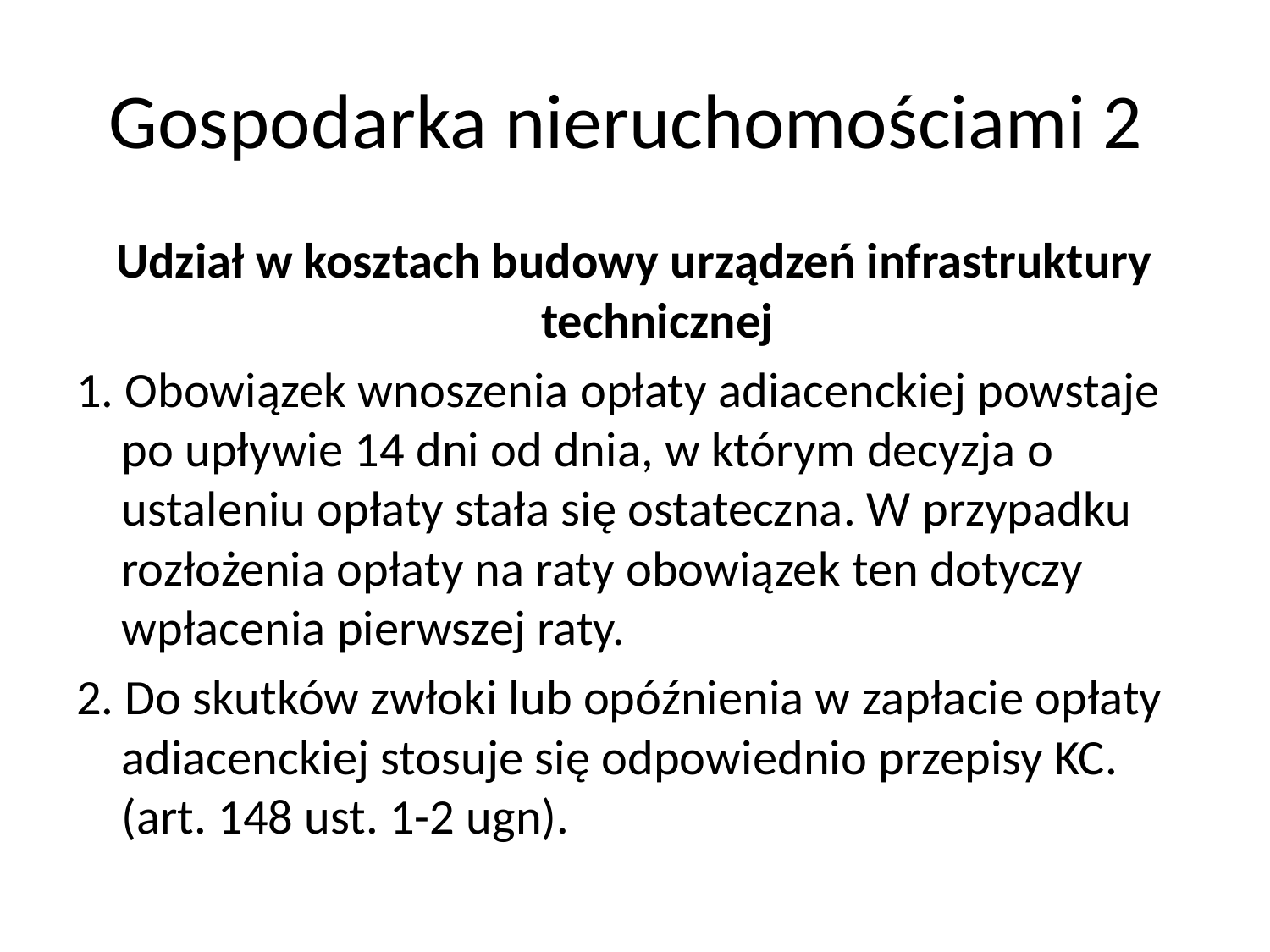

# Gospodarka nieruchomościami 2
Udział w kosztach budowy urządzeń infrastruktury technicznej
1. Obowiązek wnoszenia opłaty adiacenckiej powstaje po upływie 14 dni od dnia, w którym decyzja o ustaleniu opłaty stała się ostateczna. W przypadku rozłożenia opłaty na raty obowiązek ten dotyczy wpłacenia pierwszej raty.
2. Do skutków zwłoki lub opóźnienia w zapłacie opłaty adiacenckiej stosuje się odpowiednio przepisy KC. (art. 148 ust. 1-2 ugn).